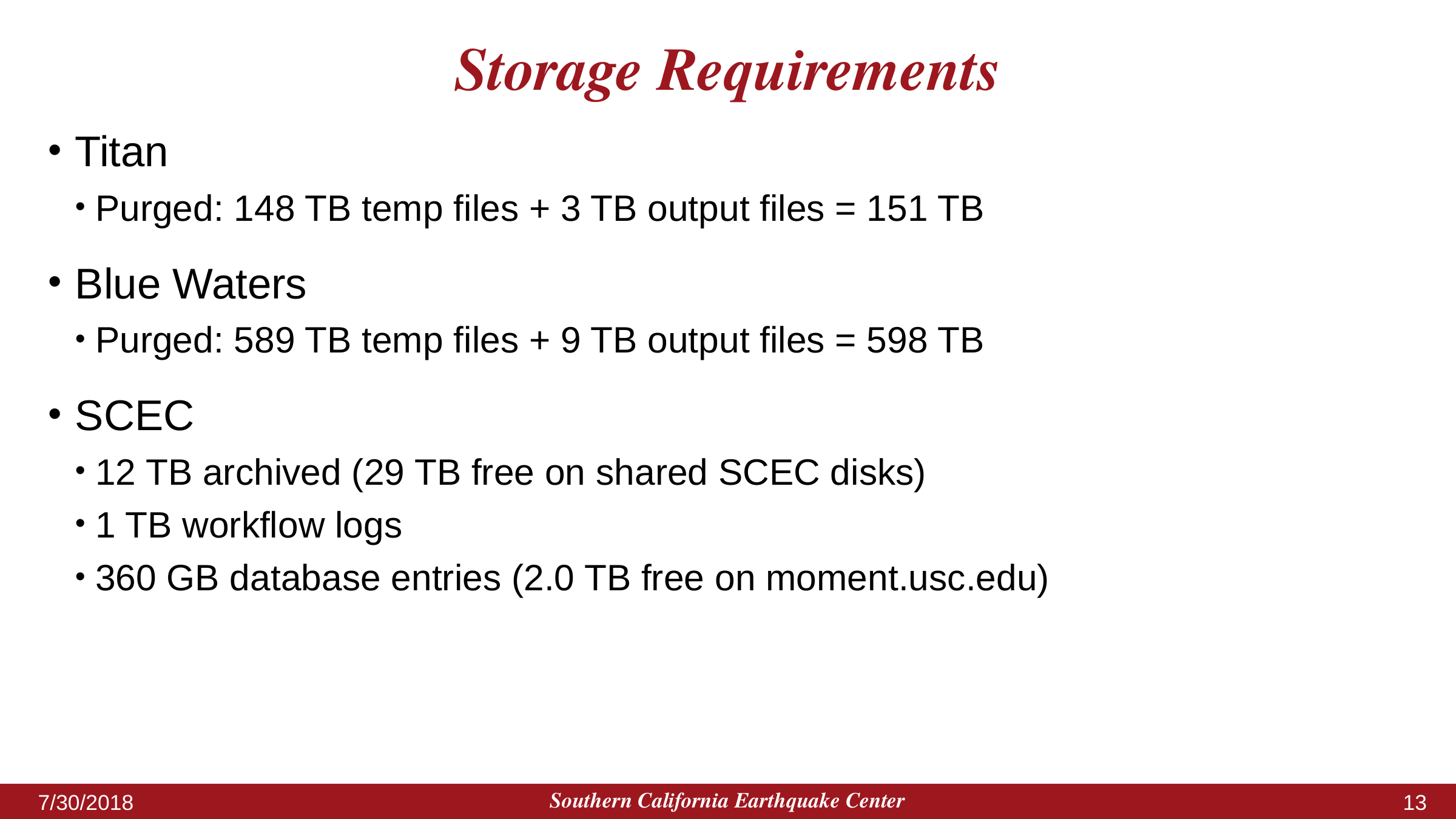

# Storage Requirements
Titan
Purged: 148 TB temp files + 3 TB output files = 151 TB
Blue Waters
Purged: 589 TB temp files + 9 TB output files = 598 TB
SCEC
12 TB archived (29 TB free on shared SCEC disks)
1 TB workflow logs
360 GB database entries (2.0 TB free on moment.usc.edu)

Southern California Earthquake Center
7/30/2018
13